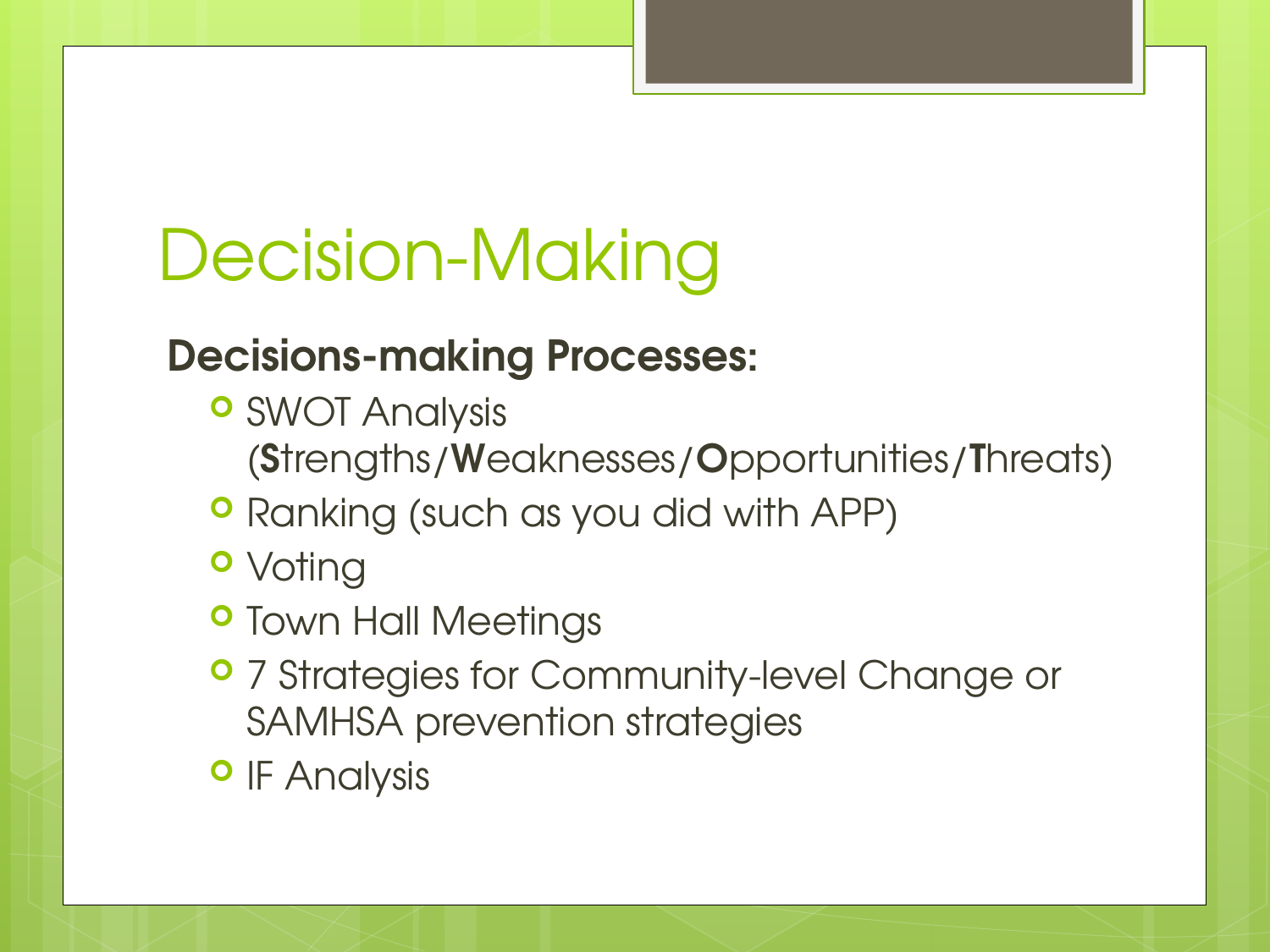

# Decision-Making
Decisions-making Processes:
SWOT Analysis (Strengths/Weaknesses/Opportunities/Threats)
Ranking (such as you did with APP)
Voting
Town Hall Meetings
7 Strategies for Community-level Change or SAMHSA prevention strategies
IF Analysis